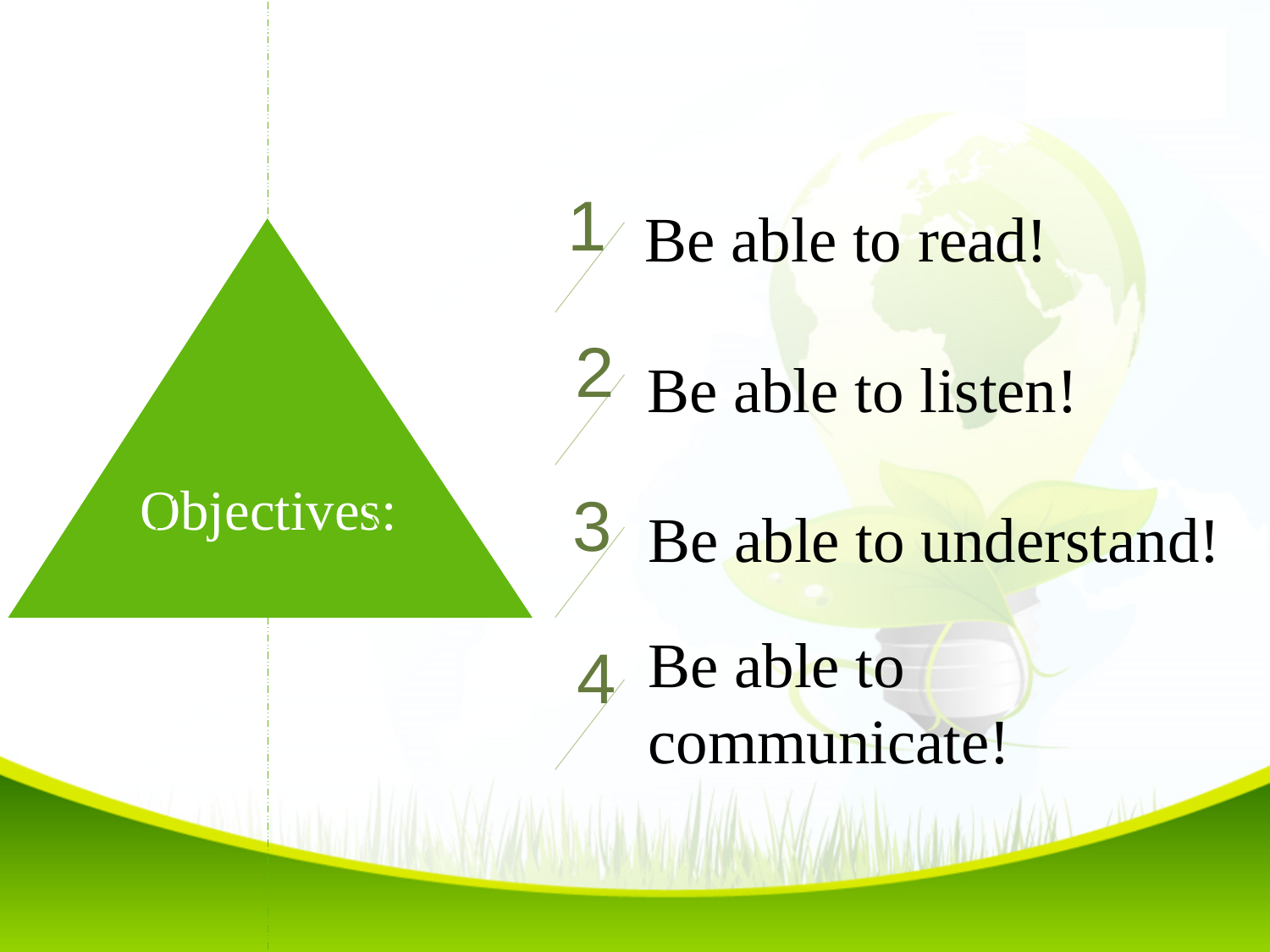

1
Be able to read!
Objectives:
2

Be able to listen!
3
Be able to understand!
Be able to communicate!
4